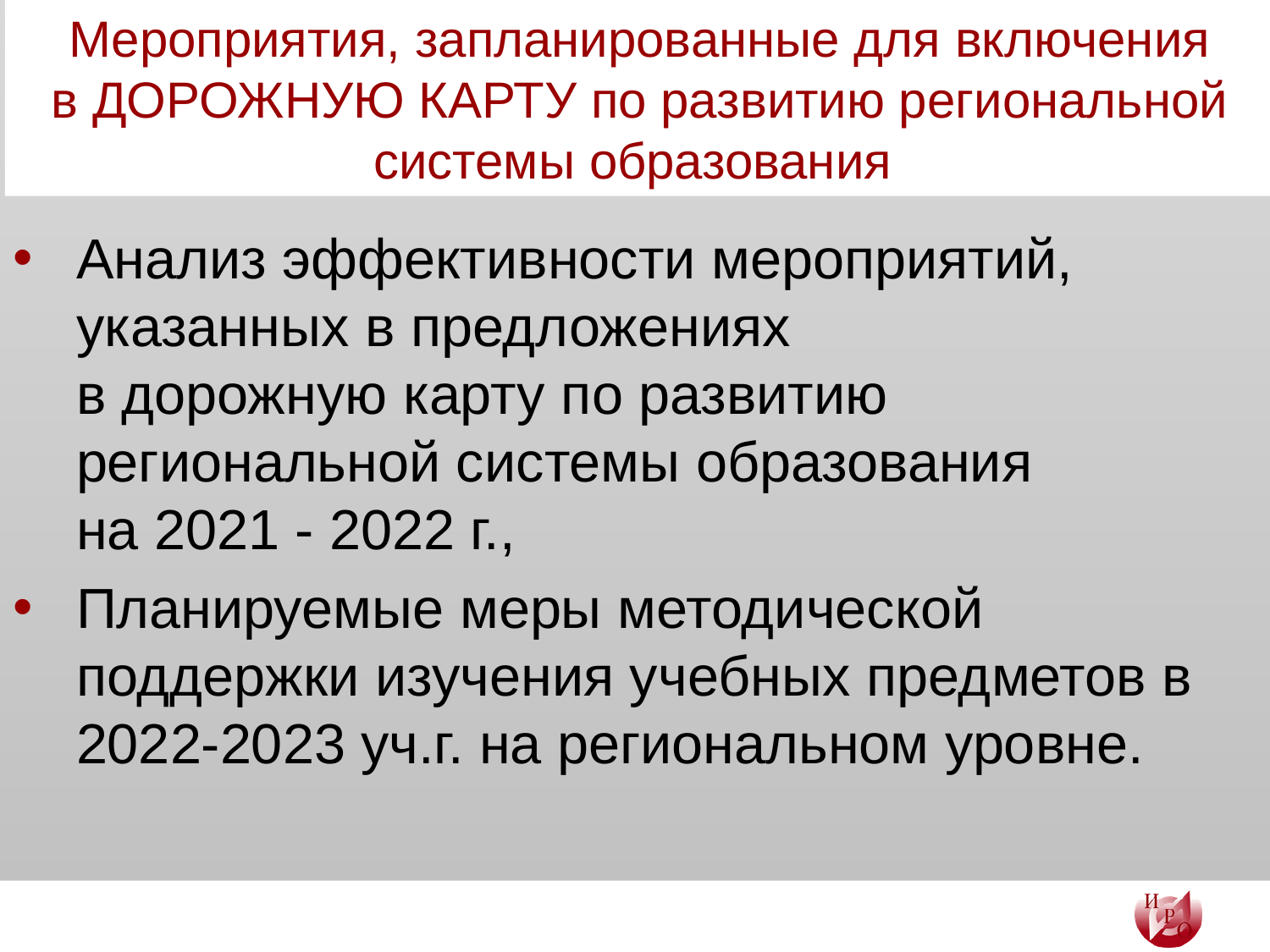

# Мероприятия, запланированные для включения в ДОРОЖНУЮ КАРТУ по развитию региональной системы образования
Анализ эффективности мероприятий, указанных в предложениях
в дорожную карту по развитию региональной системы образования
на 2021 - 2022 г.,
Планируемые меры методической поддержки изучения учебных предметов в 2022-2023 уч.г. на региональном уровне.